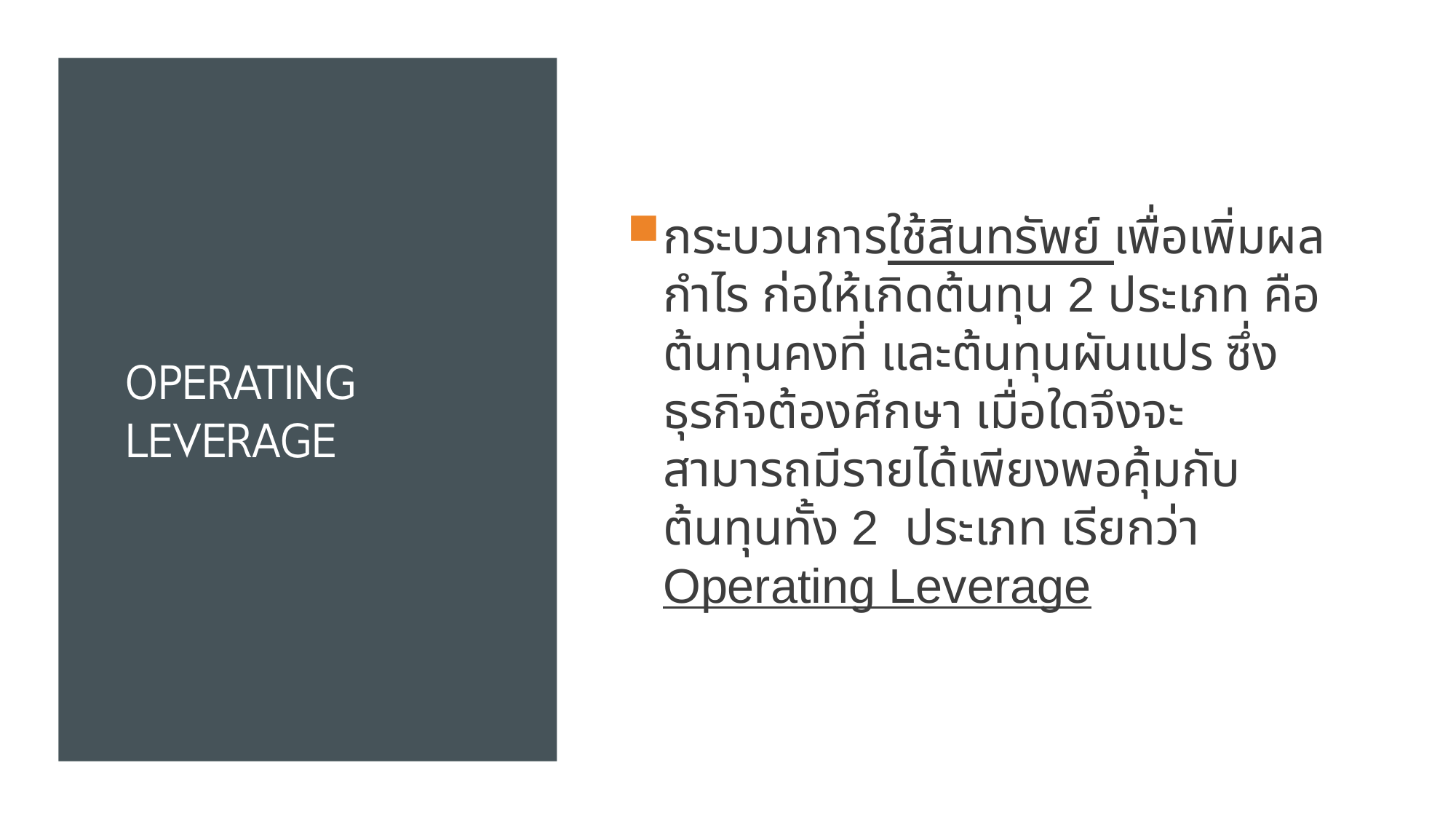

# Operating Leverage
กระบวนการใช้สินทรัพย์ เพื่อเพิ่มผลกำไร ก่อให้เกิดต้นทุน 2 ประเภท คือ ต้นทุนคงที่ และต้นทุนผันแปร ซึ่งธุรกิจต้องศึกษา เมื่อใดจึงจะสามารถมีรายได้เพียงพอคุ้มกับต้นทุนทั้ง 2  ประเภท เรียกว่า Operating Leverage